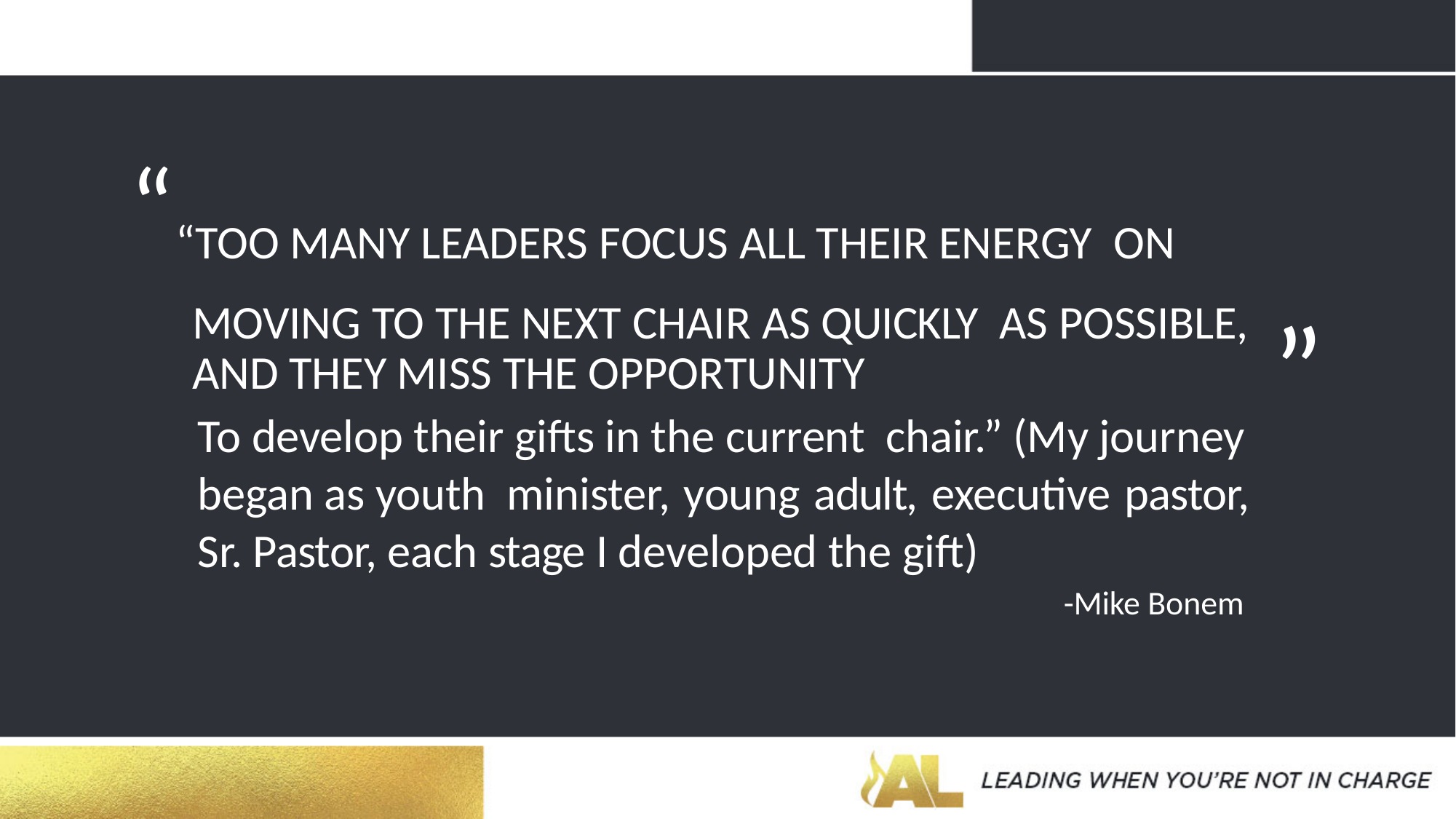

# ““TOO MANY LEADERS FOCUS ALL THEIR ENERGY  ON MOVING TO THE NEXT CHAIR AS QUICKLY  AS POSSIBLE, AND THEY MISS THE OPPORTUNITY
”
To develop their gifts in the current  chair.” (My journey began as youth  minister, young adult, executive pastor,  Sr. Pastor, each stage I developed the gift)
-Mike Bonem